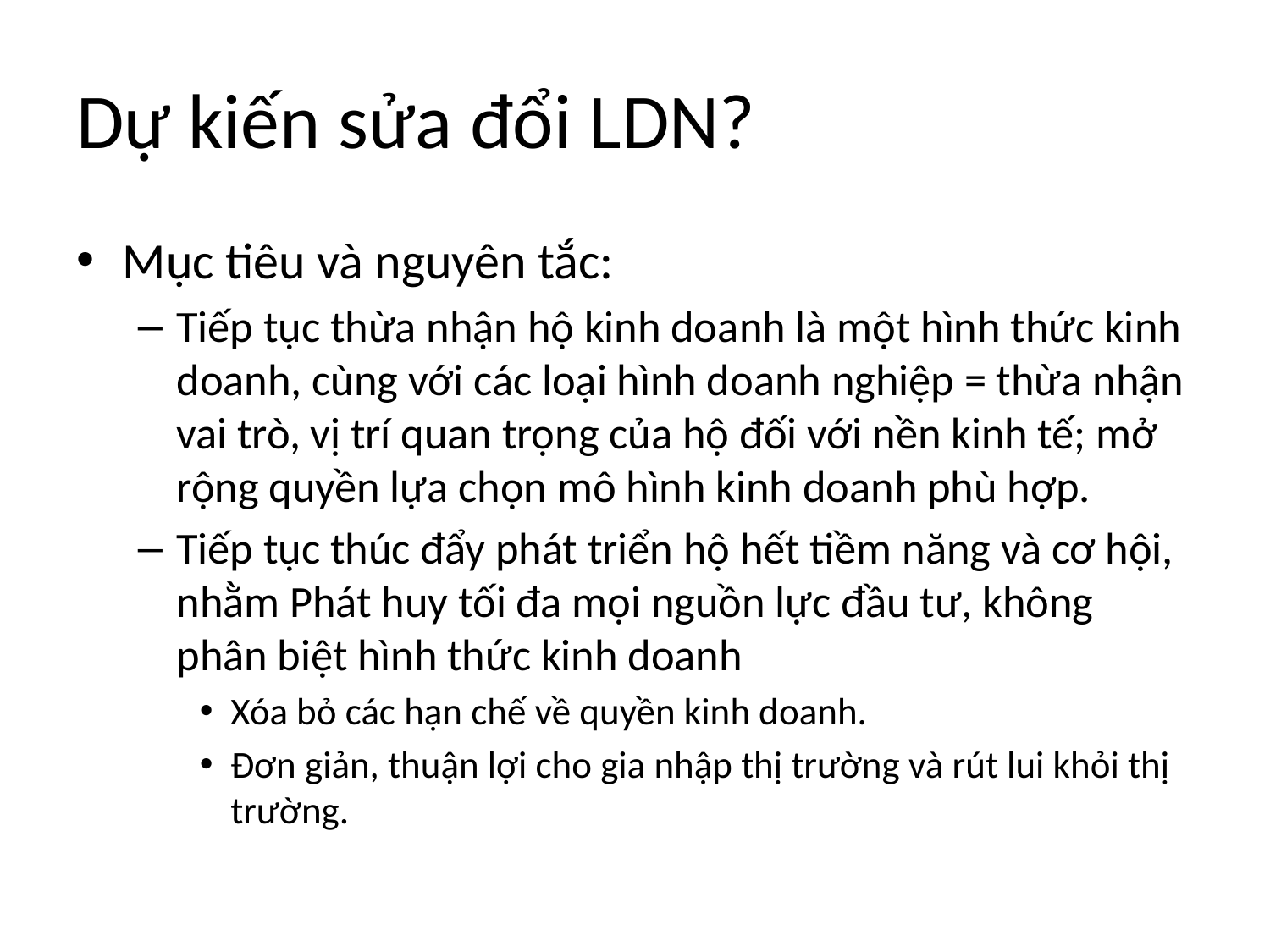

# Dự kiến sửa đổi LDN?
Mục tiêu và nguyên tắc:
Tiếp tục thừa nhận hộ kinh doanh là một hình thức kinh doanh, cùng với các loại hình doanh nghiệp = thừa nhận vai trò, vị trí quan trọng của hộ đối với nền kinh tế; mở rộng quyền lựa chọn mô hình kinh doanh phù hợp.
Tiếp tục thúc đẩy phát triển hộ hết tiềm năng và cơ hội, nhằm Phát huy tối đa mọi nguồn lực đầu tư, không phân biệt hình thức kinh doanh
Xóa bỏ các hạn chế về quyền kinh doanh.
Đơn giản, thuận lợi cho gia nhập thị trường và rút lui khỏi thị trường.